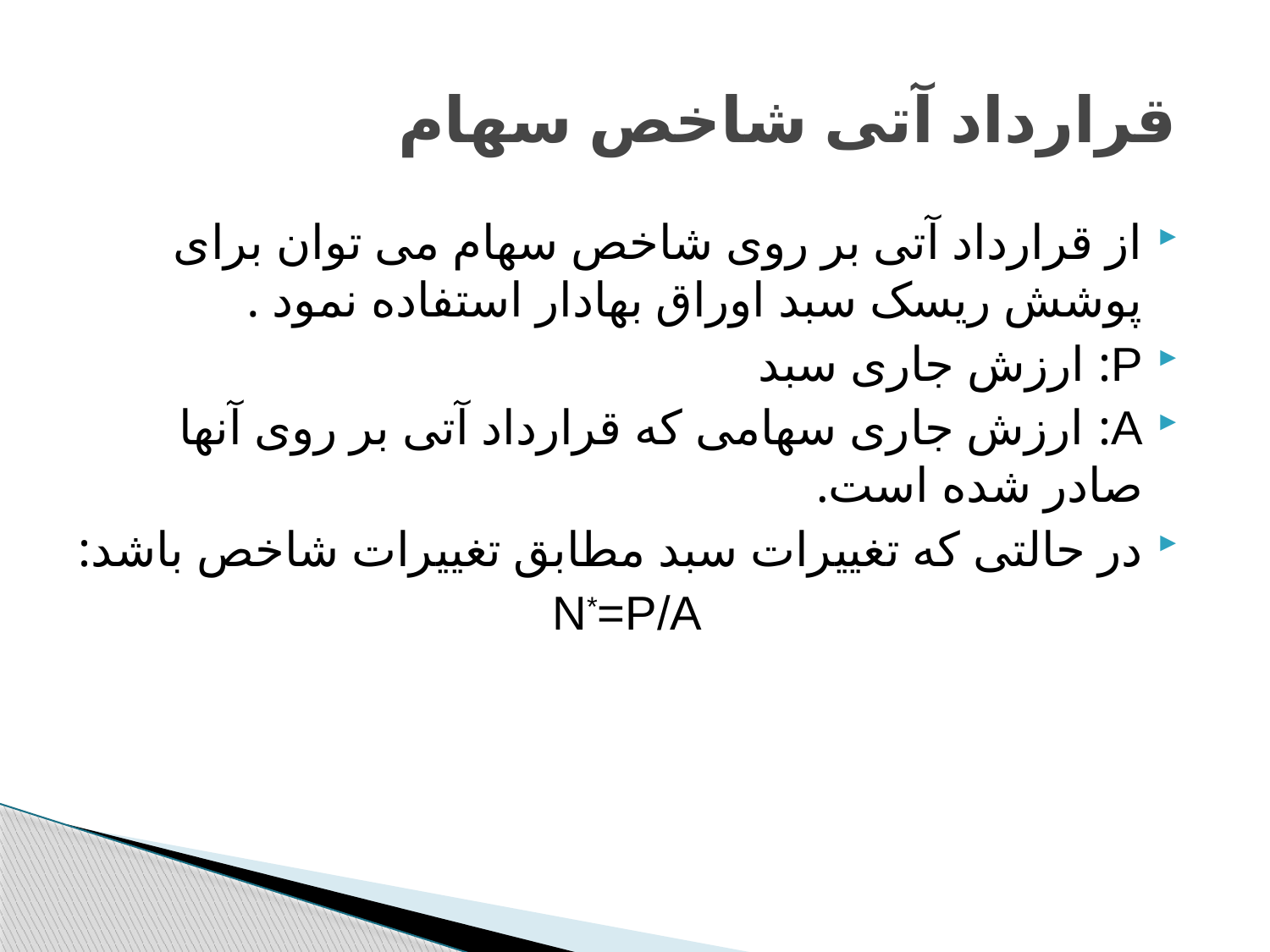

# قرارداد آتی شاخص سهام
از قرارداد آتی بر روی شاخص سهام می توان برای پوشش ریسک سبد اوراق بهادار استفاده نمود .
P: ارزش جاری سبد
A: ارزش جاری سهامی که قرارداد آتی بر روی آنها صادر شده است.
در حالتی که تغییرات سبد مطابق تغییرات شاخص باشد:
N*=P/A